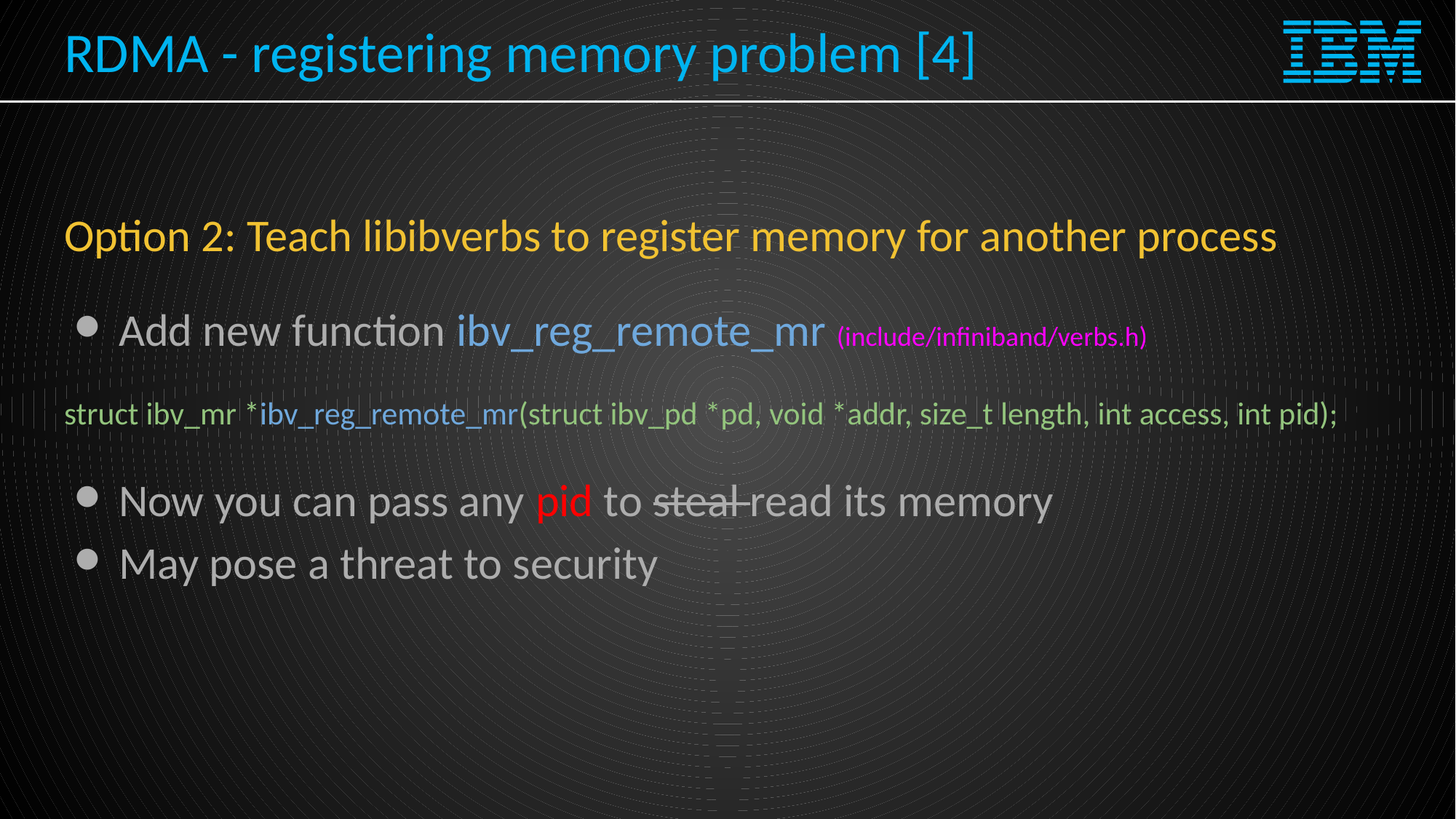

# RDMA - registering memory problem [4]
Option 2: Teach libibverbs to register memory for another process
Add new function ibv_reg_remote_mr (include/infiniband/verbs.h)
struct ibv_mr *ibv_reg_remote_mr(struct ibv_pd *pd, void *addr, size_t length, int access, int pid);
Now you can pass any pid to steal read its memory
May pose a threat to security